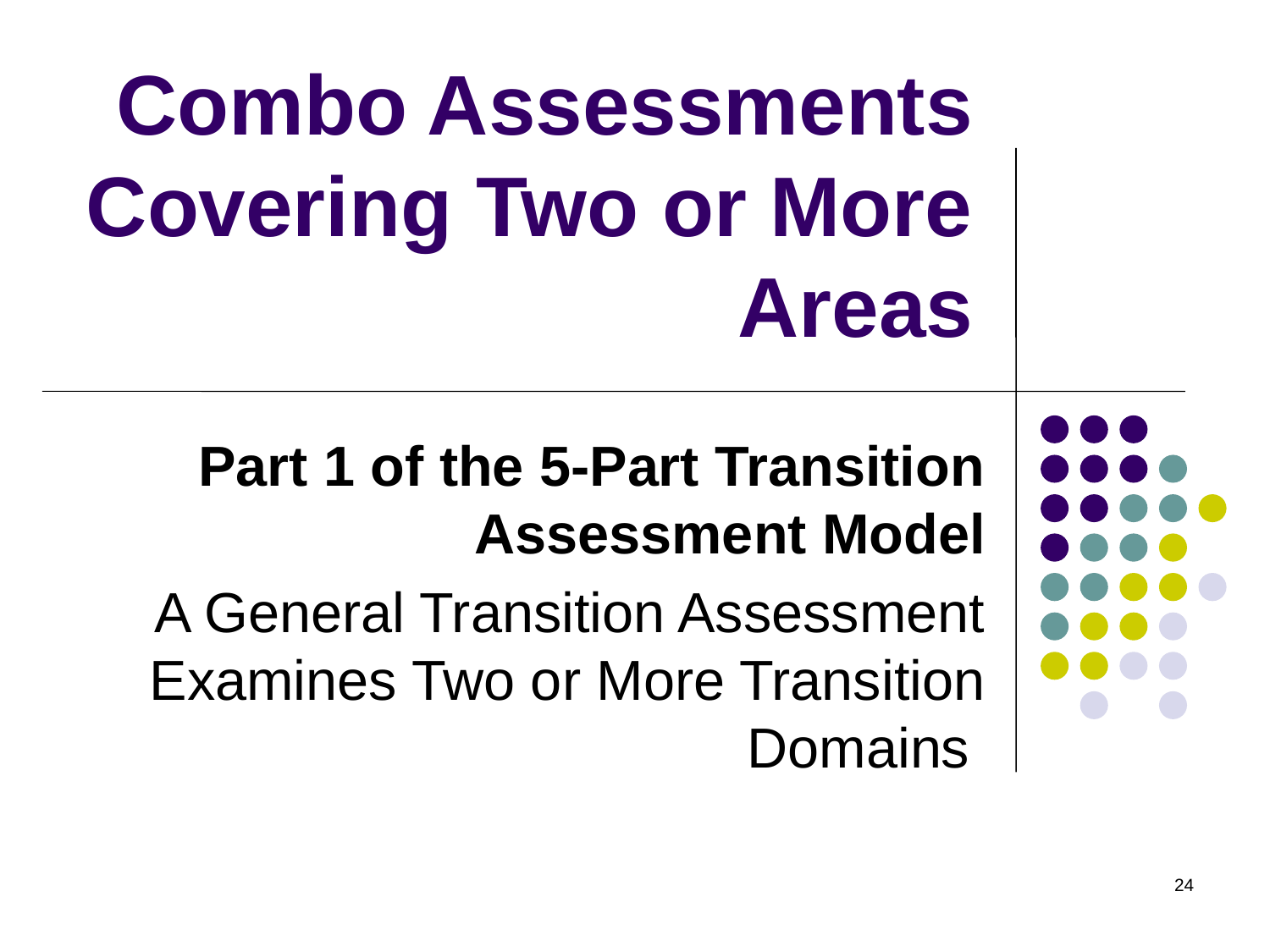

# Combo Assessments Covering Two or More Areas
Part 1 of the 5-Part Transition Assessment Model
A General Transition Assessment Examines Two or More Transition Domains
24